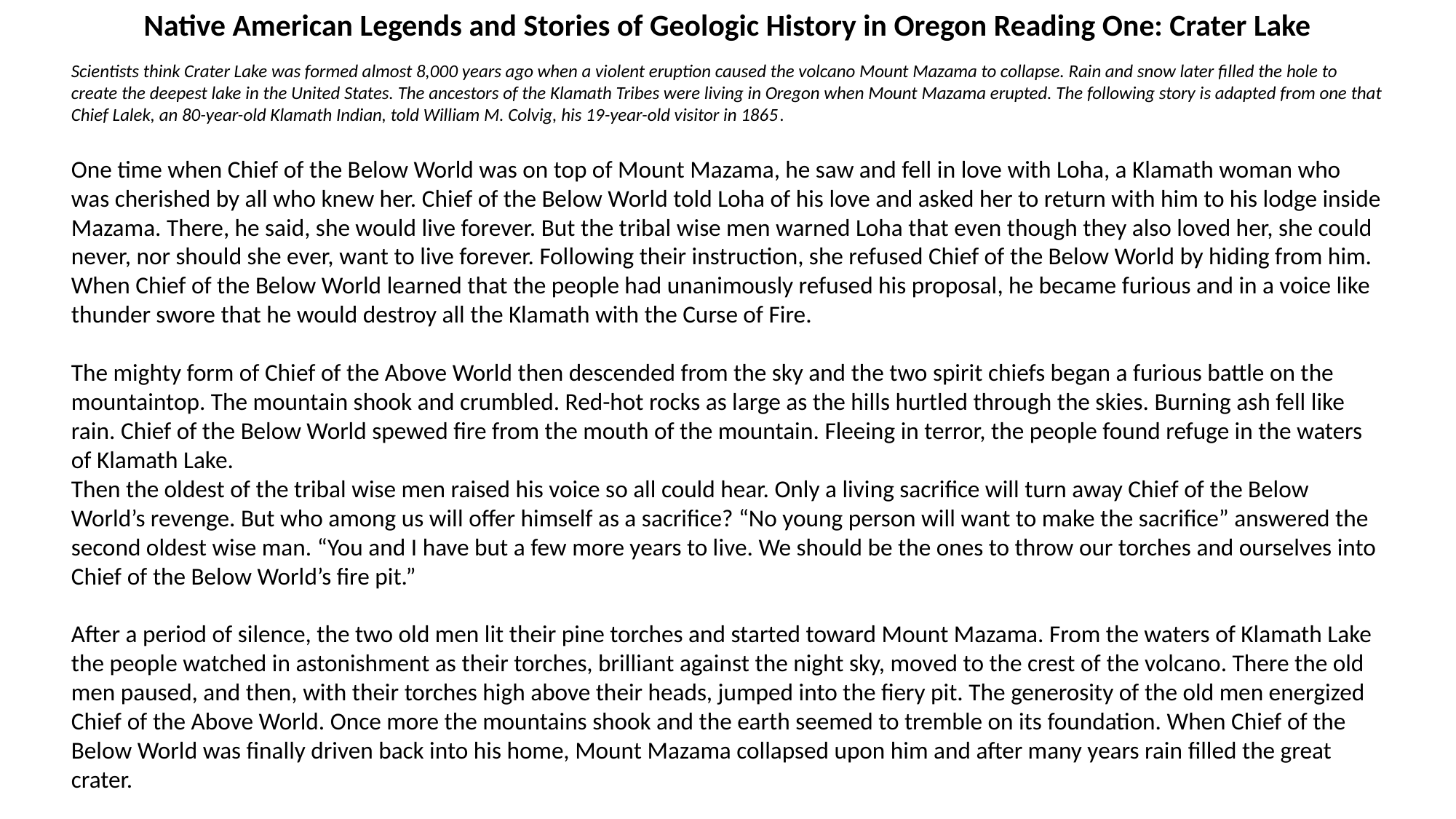

Native American Legends and Stories of Geologic History in Oregon Reading One: Crater Lake
Scientists think Crater Lake was formed almost 8,000 years ago when a violent eruption caused the volcano Mount Mazama to collapse. Rain and snow later filled the hole to create the deepest lake in the United States. The ancestors of the Klamath Tribes were living in Oregon when Mount Mazama erupted. The following story is adapted from one that Chief Lalek, an 80-year-old Klamath Indian, told William M. Colvig, his 19-year-old visitor in 1865.

One time when Chief of the Below World was on top of Mount Mazama, he saw and fell in love with Loha, a Klamath woman who was cherished by all who knew her. Chief of the Below World told Loha of his love and asked her to return with him to his lodge inside Mazama. There, he said, she would live forever. But the tribal wise men warned Loha that even though they also loved her, she could never, nor should she ever, want to live forever. Following their instruction, she refused Chief of the Below World by hiding from him.
When Chief of the Below World learned that the people had unanimously refused his proposal, he became furious and in a voice like thunder swore that he would destroy all the Klamath with the Curse of Fire.

The mighty form of Chief of the Above World then descended from the sky and the two spirit chiefs began a furious battle on the mountaintop. The mountain shook and crumbled. Red-hot rocks as large as the hills hurtled through the skies. Burning ash fell like rain. Chief of the Below World spewed fire from the mouth of the mountain. Fleeing in terror, the people found refuge in the waters of Klamath Lake.
Then the oldest of the tribal wise men raised his voice so all could hear. Only a living sacrifice will turn away Chief of the Below World’s revenge. But who among us will offer himself as a sacrifice? “No young person will want to make the sacrifice” answered the second oldest wise man. “You and I have but a few more years to live. We should be the ones to throw our torches and ourselves into Chief of the Below World’s fire pit.”

After a period of silence, the two old men lit their pine torches and started toward Mount Mazama. From the waters of Klamath Lake the people watched in astonishment as their torches, brilliant against the night sky, moved to the crest of the volcano. There the old men paused, and then, with their torches high above their heads, jumped into the fiery pit. The generosity of the old men energized Chief of the Above World. Once more the mountains shook and the earth seemed to tremble on its foundation. When Chief of the Below World was finally driven back into his home, Mount Mazama collapsed upon him and after many years rain filled the great crater.